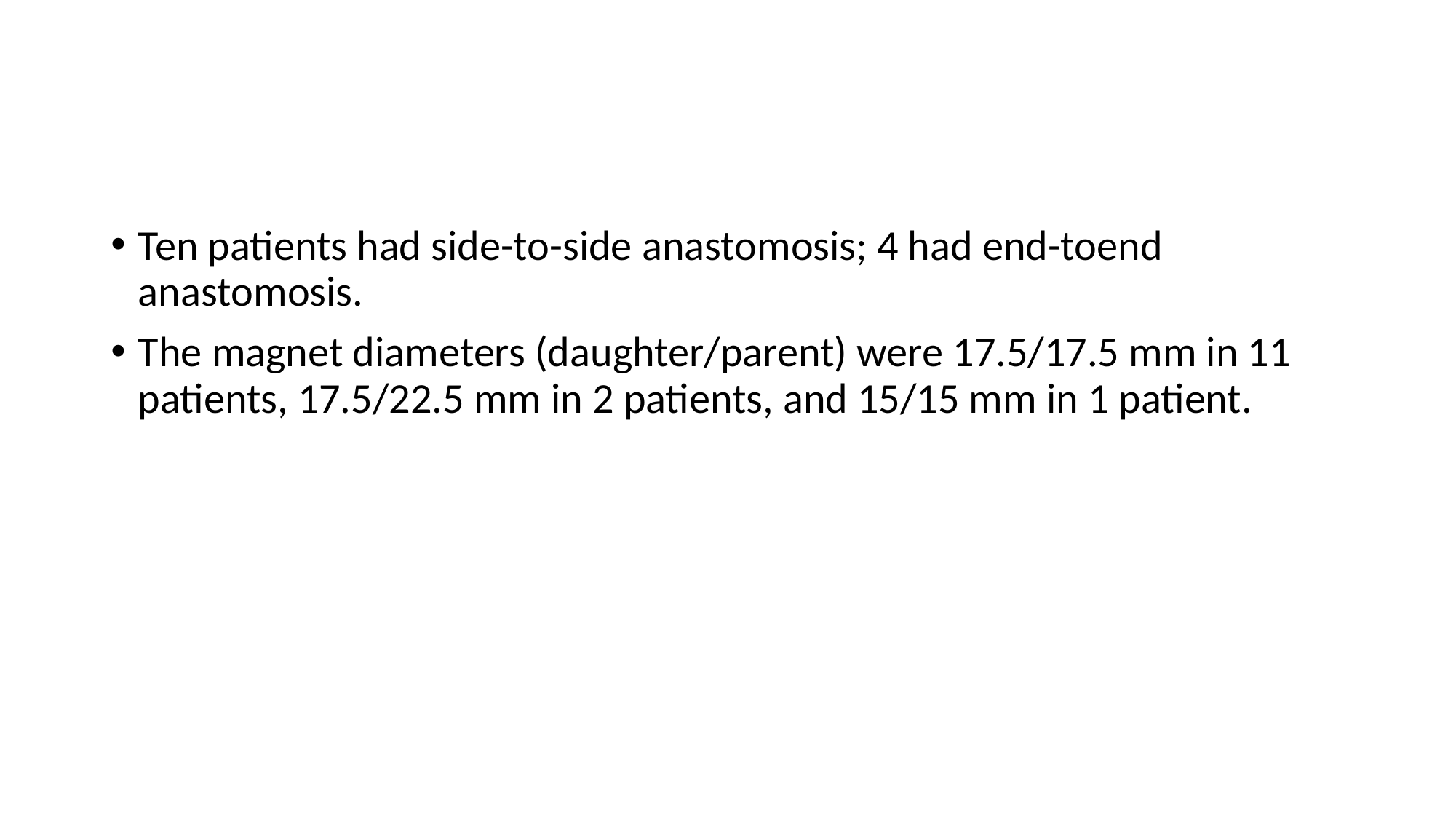

#
Ten patients had side-to-side anastomosis; 4 had end-toend anastomosis.
The magnet diameters (daughter/parent) were 17.5/17.5 mm in 11 patients, 17.5/22.5 mm in 2 patients, and 15/15 mm in 1 patient.